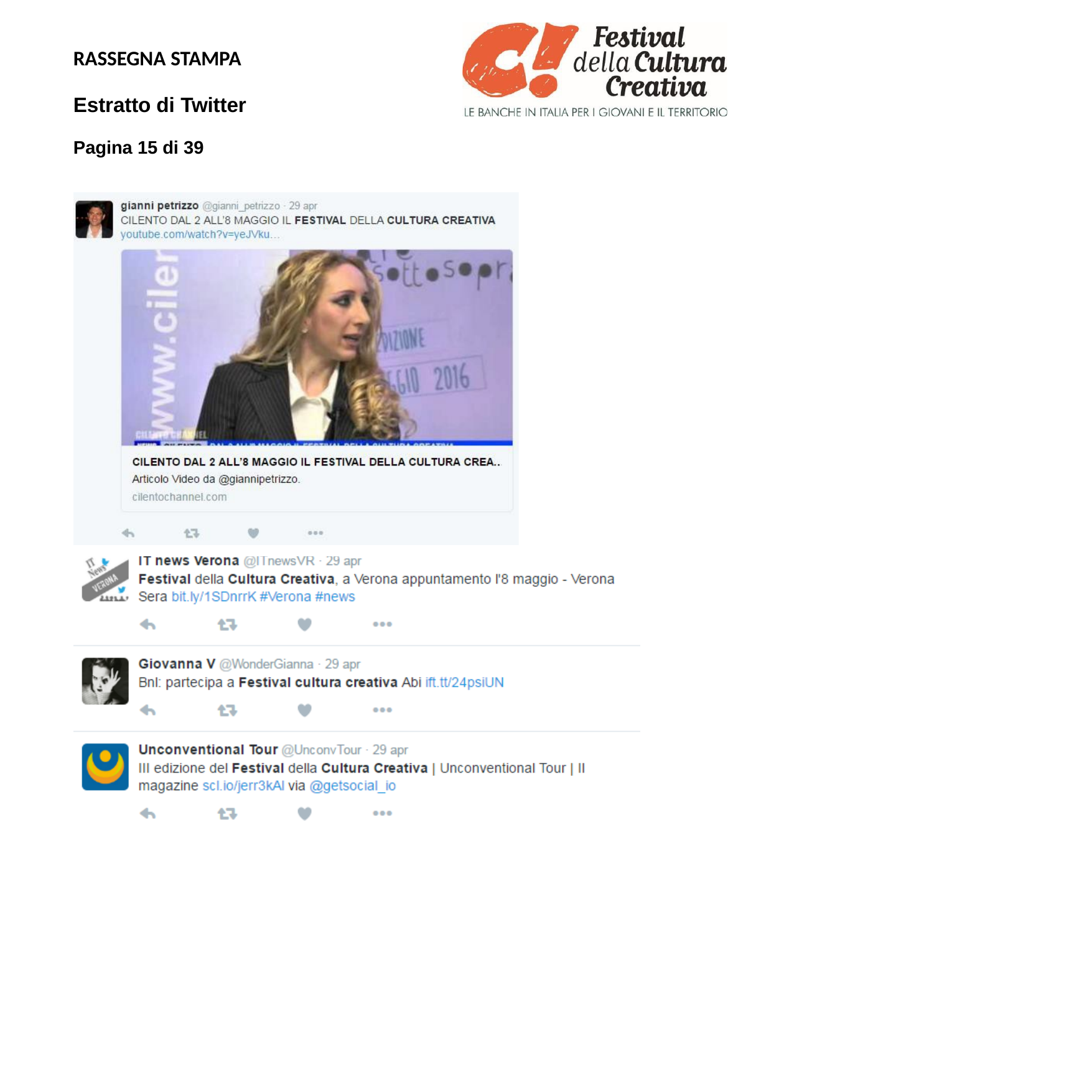

RASSEGNA STAMPA

Estratto di Twitter
Pagina 15 di 39